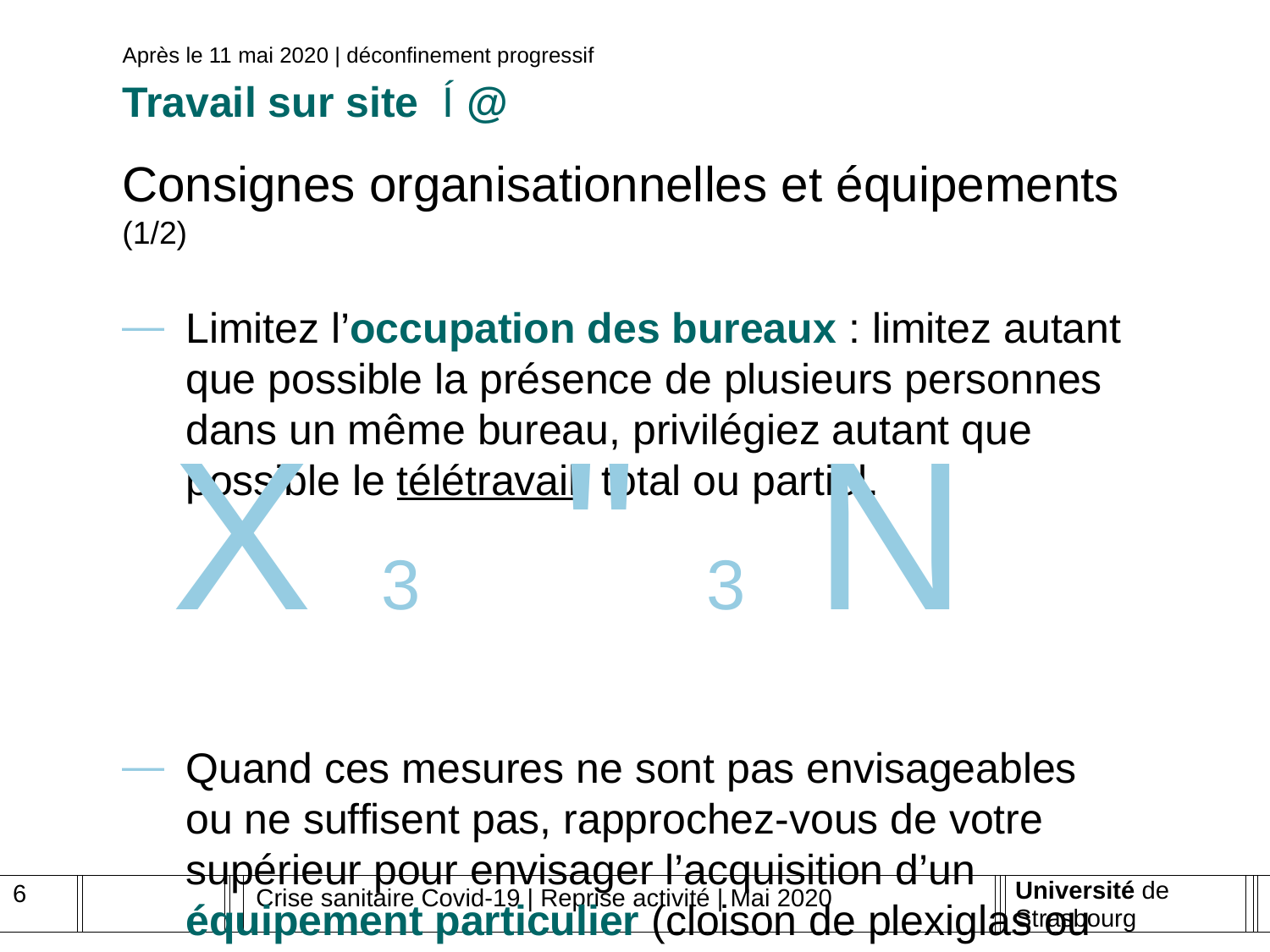

Après le 11 mai 2020 | déconfinement progressif

Travail sur site  Í @
Consignes organisationnelles et équipements (1/2)

Limitez l’occupation des bureaux : limitez autant que possible la présence de plusieurs personnes dans un même bureau, privilégiez autant que possible le télétravail, total ou partiel.

Quand ces mesures ne sont pas envisageables ou ne suffisent pas, rapprochez-vous de votre supérieur pour envisager l’acquisition d’un équipement particulier (cloison de plexiglas ou autre)

X 3  " 3 N
6
Crise sanitaire Covid-19 | Reprise activité | Mai 2020